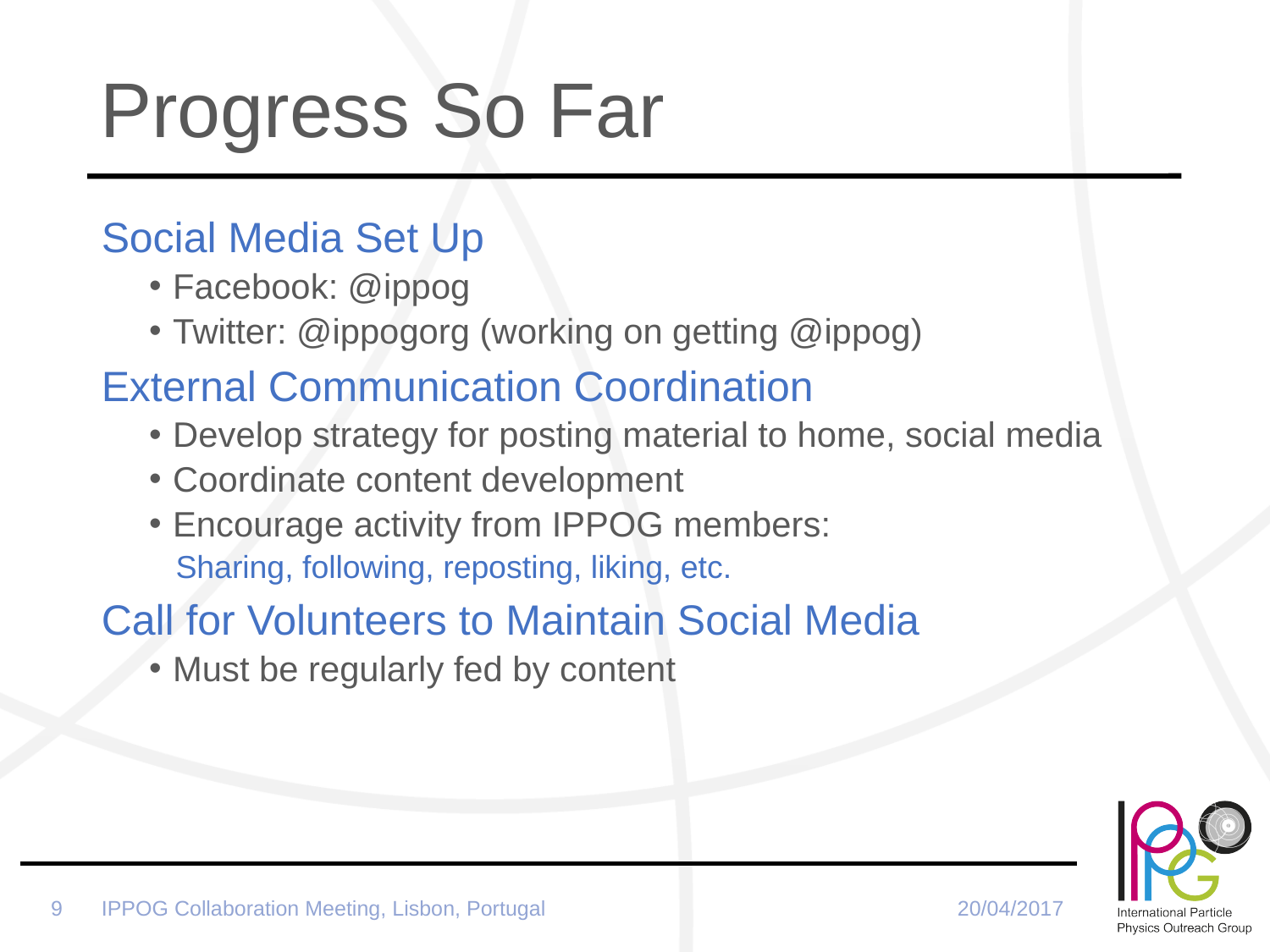

# Progress So Far
Social Media Set Up
Facebook: @ippog
Twitter: @ippogorg (working on getting @ippog)
External Communication Coordination
Develop strategy for posting material to home, social media
Coordinate content development
Encourage activity from IPPOG members:
   Sharing, following, reposting, liking, etc.
Call for Volunteers to Maintain Social Media
Must be regularly fed by content

IPPOG Collaboration Meeting, Lisbon, Portugal
20/04/2017
9